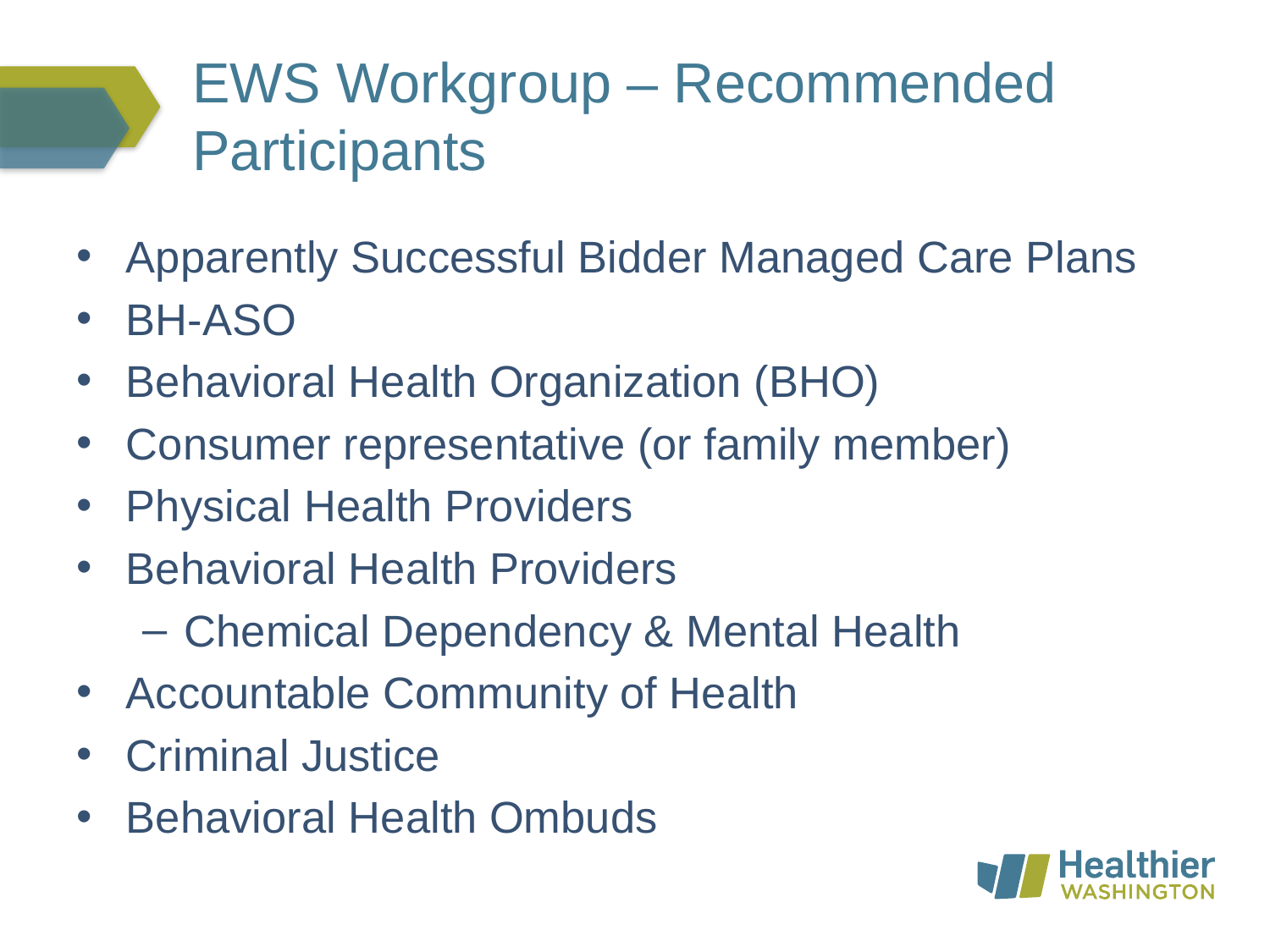

# EWS Workgroup – Recommended Participants
Apparently Successful Bidder Managed Care Plans
BH-ASO
Behavioral Health Organization (BHO)
Consumer representative (or family member)
Physical Health Providers
Behavioral Health Providers
Chemical Dependency & Mental Health
Accountable Community of Health
Criminal Justice
Behavioral Health Ombuds